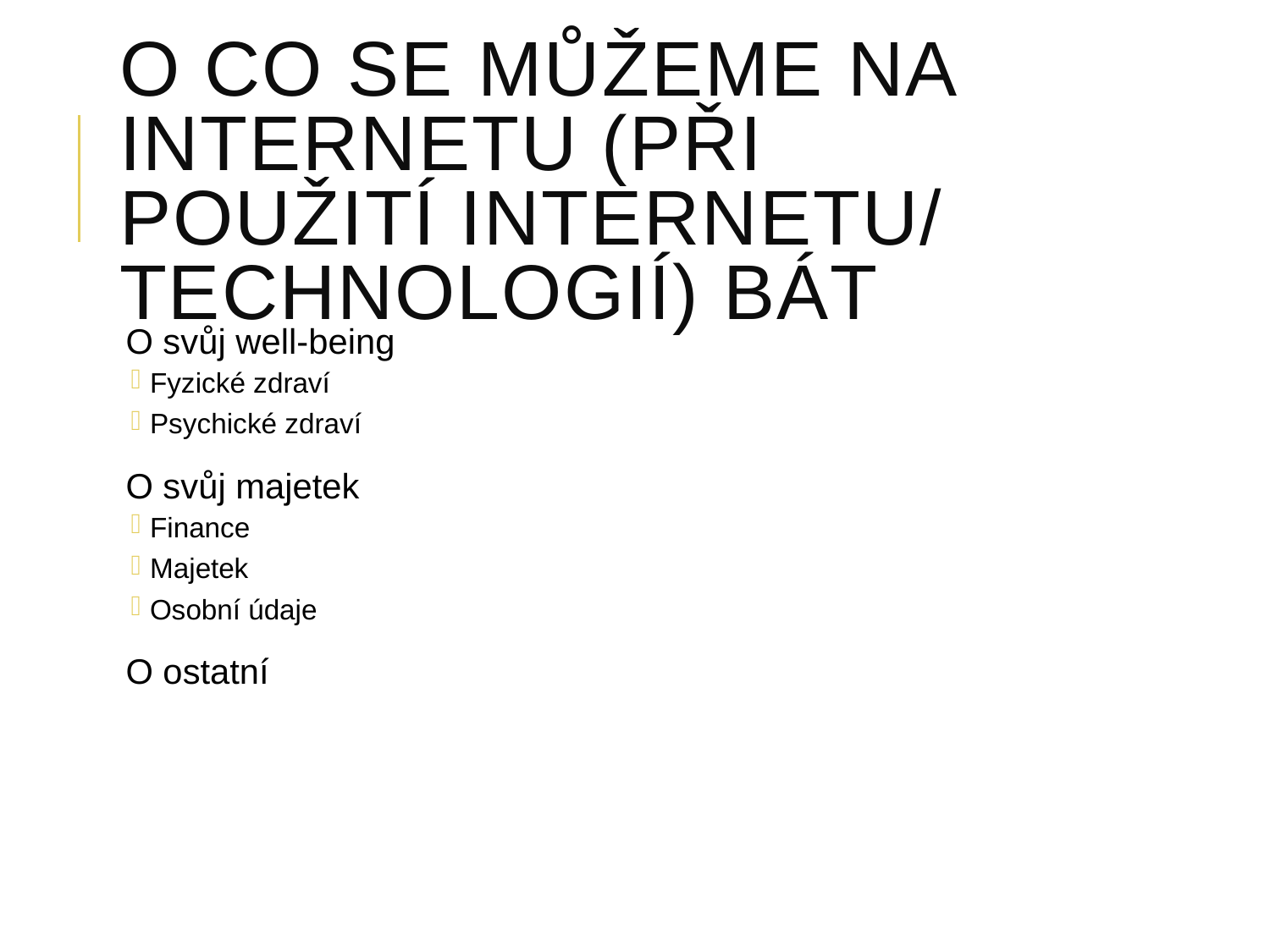

# O co se můžeme na internetu (při použití internetu/ technologií) bát
O svůj well-being
Fyzické zdraví
Psychické zdraví
O svůj majetek
Finance
Majetek
Osobní údaje
O ostatní